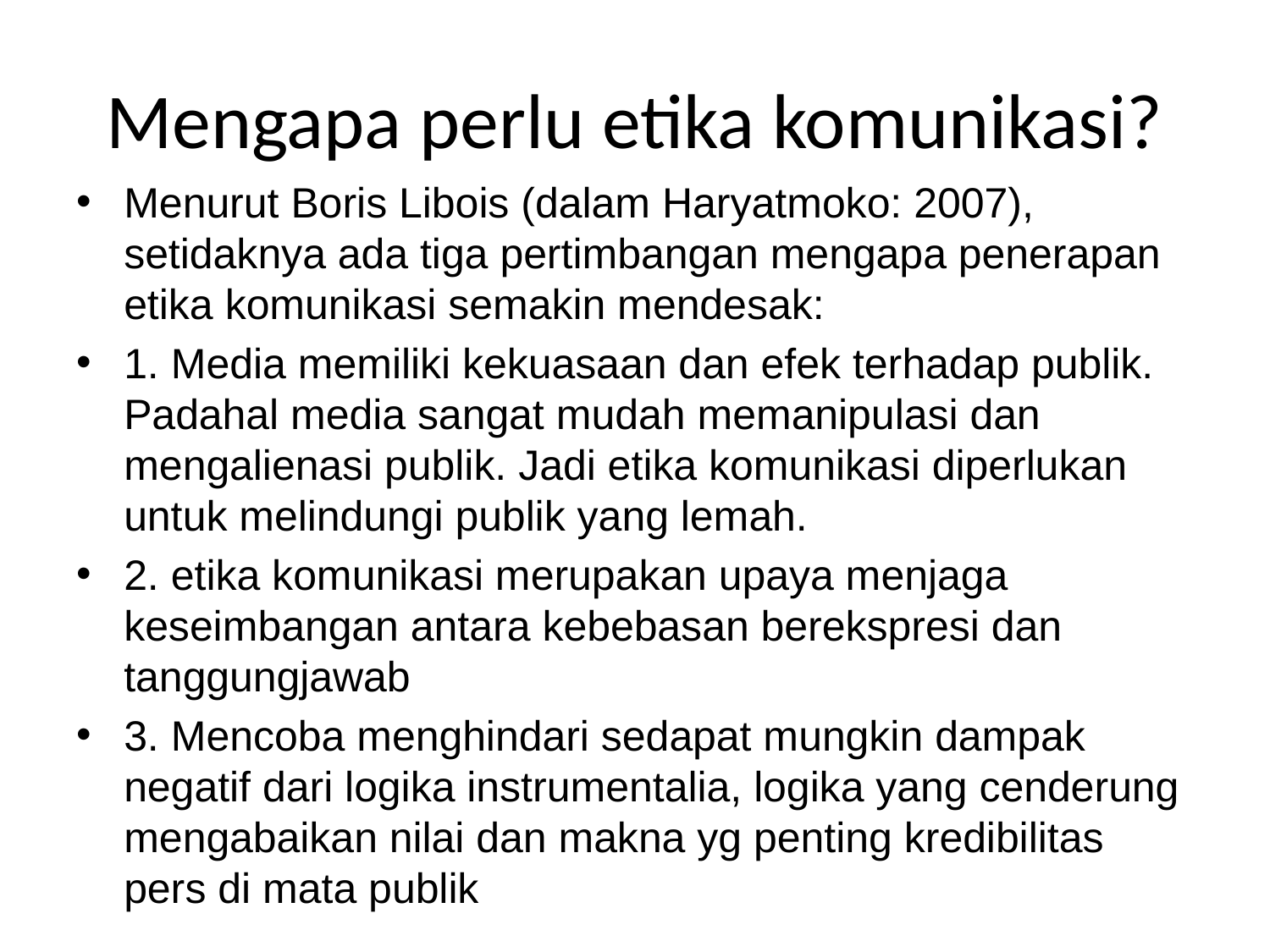

# Mengapa perlu etika komunikasi?
Menurut Boris Libois (dalam Haryatmoko: 2007), setidaknya ada tiga pertimbangan mengapa penerapan etika komunikasi semakin mendesak:
1. Media memiliki kekuasaan dan efek terhadap publik. Padahal media sangat mudah memanipulasi dan mengalienasi publik. Jadi etika komunikasi diperlukan untuk melindungi publik yang lemah.
2. etika komunikasi merupakan upaya menjaga keseimbangan antara kebebasan berekspresi dan tanggungjawab
3. Mencoba menghindari sedapat mungkin dampak negatif dari logika instrumentalia, logika yang cenderung mengabaikan nilai dan makna yg penting kredibilitas pers di mata publik